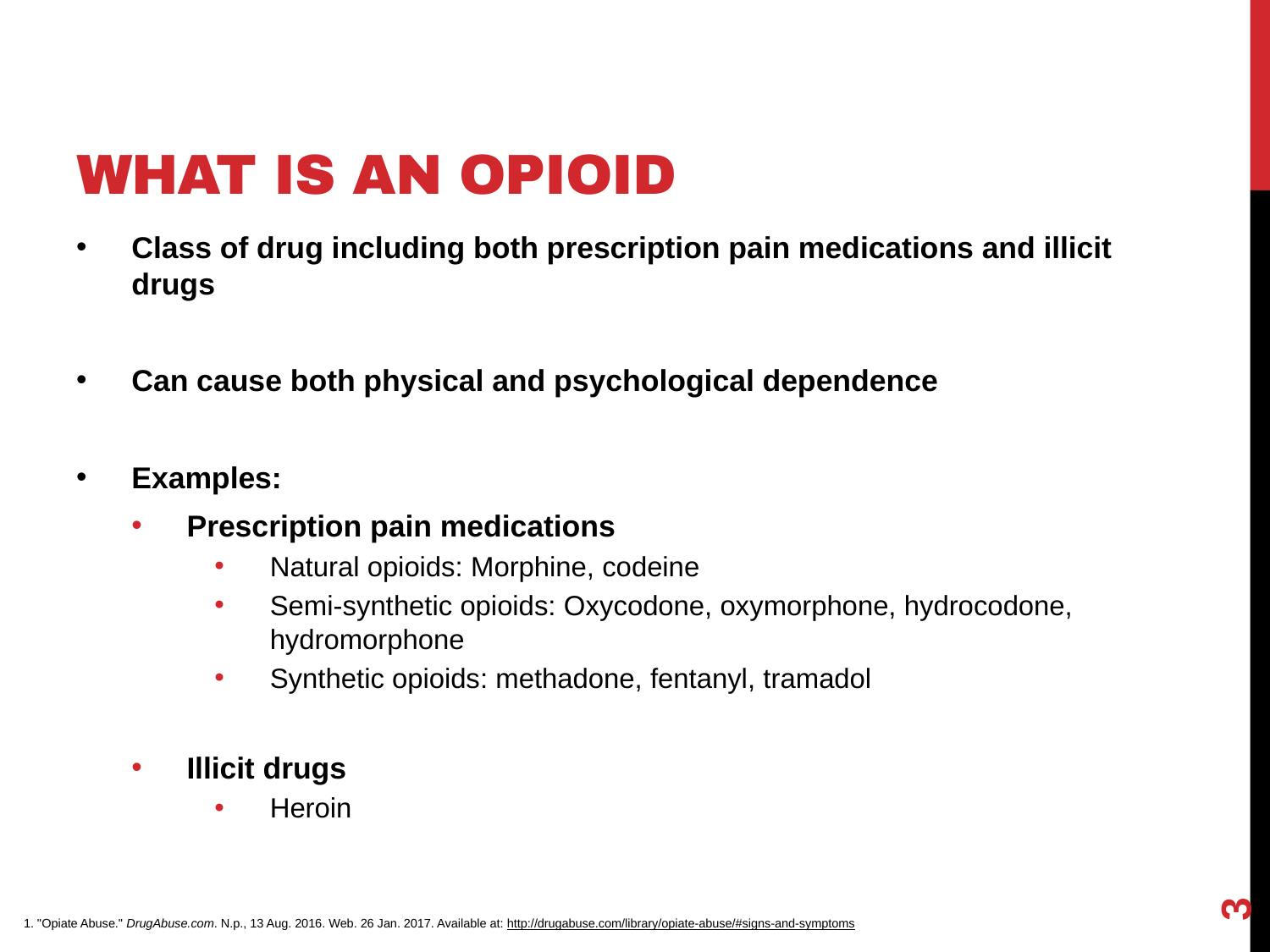

# What is An Opioid
Class of drug including both prescription pain medications and illicit drugs

Can cause both physical and psychological dependence

Examples:
Prescription pain medications
Natural opioids: Morphine, codeine
Semi-synthetic opioids: Oxycodone, oxymorphone, hydrocodone, hydromorphone
Synthetic opioids: methadone, fentanyl, tramadol

Illicit drugs
Heroin
3
1. "Opiate Abuse." DrugAbuse.com. N.p., 13 Aug. 2016. Web. 26 Jan. 2017. Available at: http://drugabuse.com/library/opiate-abuse/#signs-and-symptoms